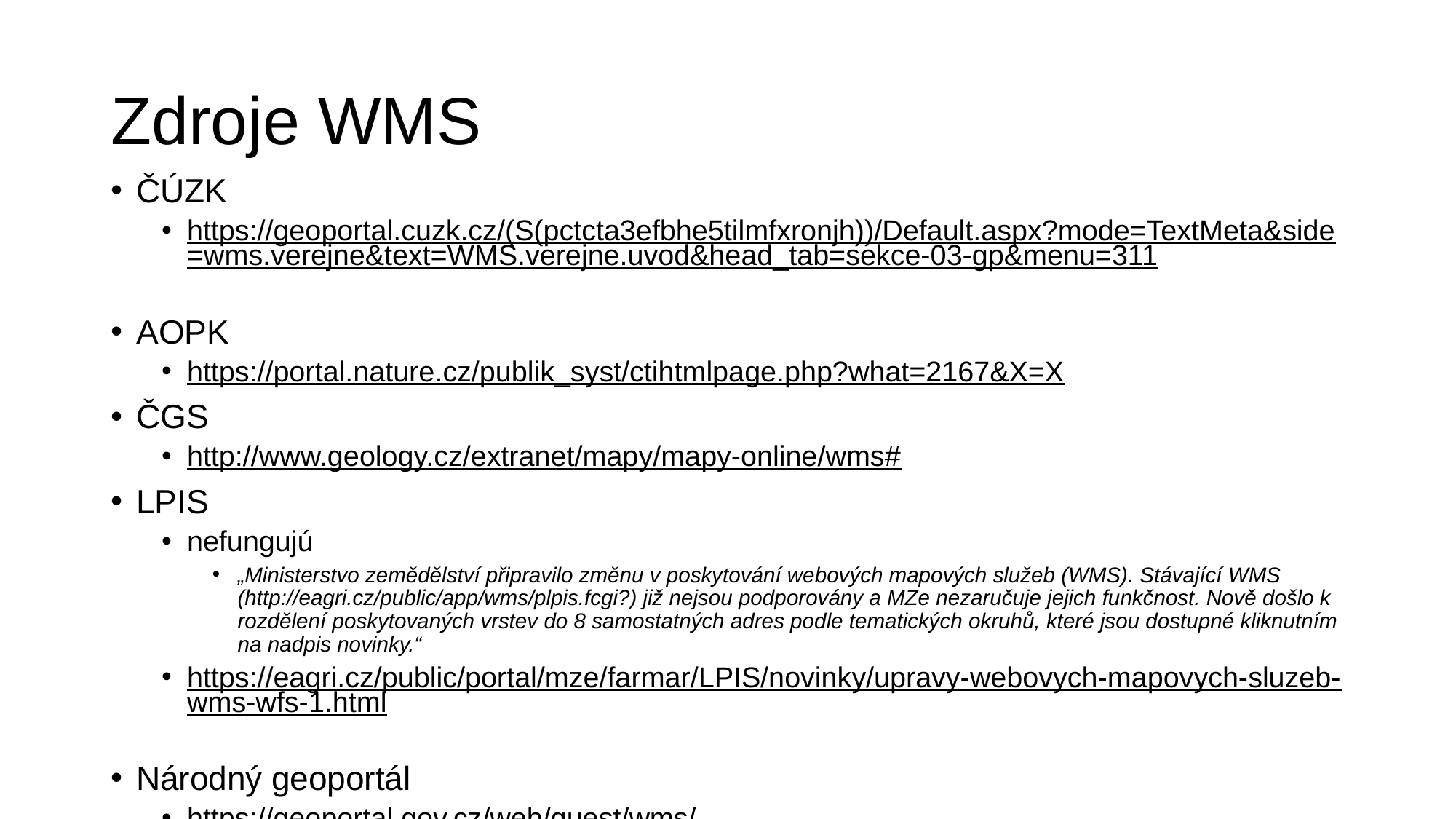

# Zdroje WMS
ČÚZK
https://geoportal.cuzk.cz/(S(pctcta3efbhe5tilmfxronjh))/Default.aspx?mode=TextMeta&side=wms.verejne&text=WMS.verejne.uvod&head_tab=sekce-03-gp&menu=311
AOPK
https://portal.nature.cz/publik_syst/ctihtmlpage.php?what=2167&X=X
ČGS
http://www.geology.cz/extranet/mapy/mapy-online/wms#
LPIS
nefungujú
„Ministerstvo zemědělství připravilo změnu v poskytování webových mapových služeb (WMS). Stávající WMS (http://eagri.cz/public/app/wms/plpis.fcgi?) již nejsou podporovány a MZe nezaručuje jejich funkčnost. Nově došlo k rozdělení poskytovaných vrstev do 8 samostatných adres podle tematických okruhů, které jsou dostupné kliknutním na nadpis novinky.“
https://eagri.cz/public/portal/mze/farmar/LPIS/novinky/upravy-webovych-mapovych-sluzeb-wms-wfs-1.html
Národný geoportál
https://geoportal.gov.cz/web/guest/wms/